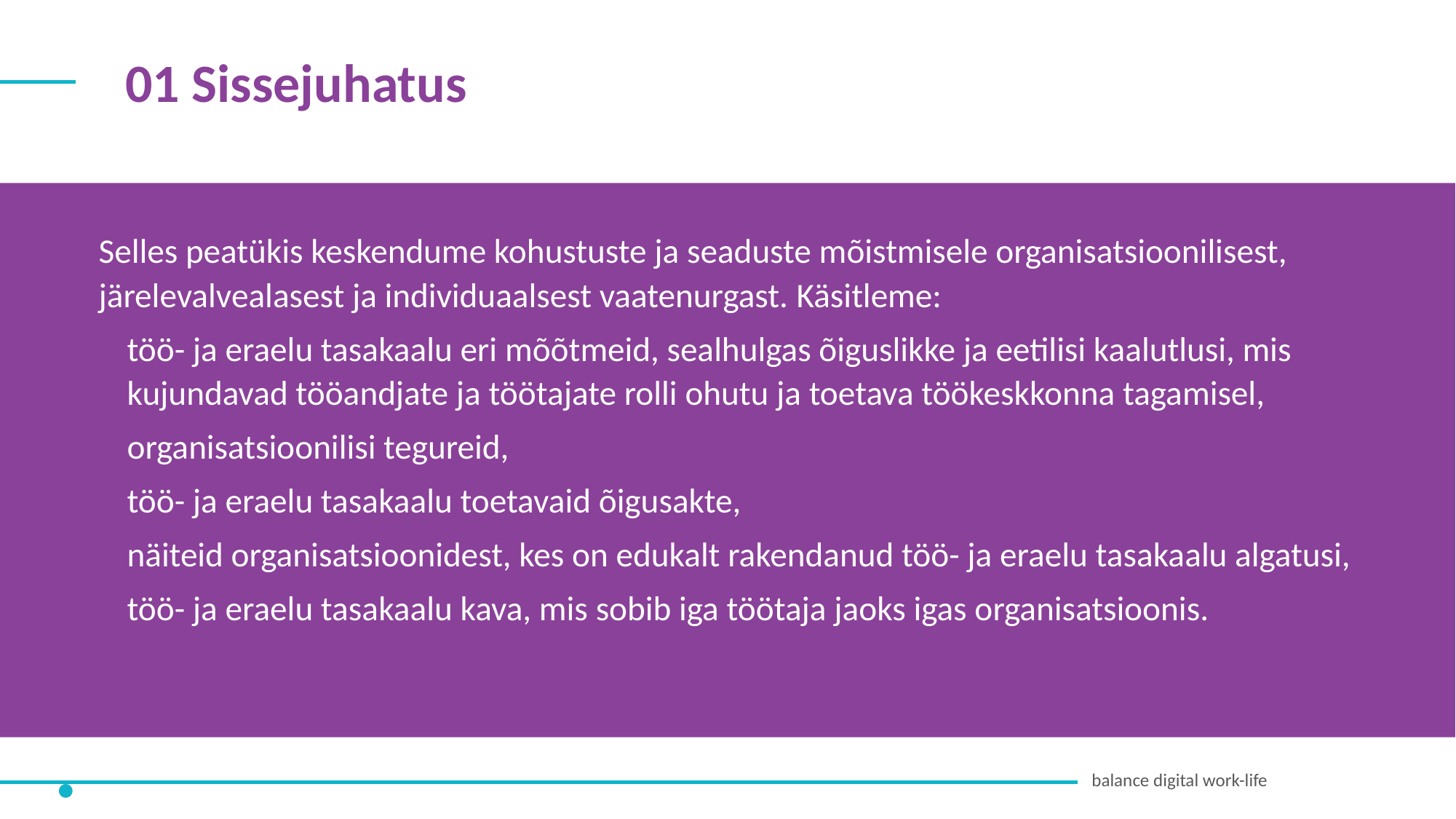

01 Sissejuhatus

Selles peatükis keskendume kohustuste ja seaduste mõistmisele organisatsioonilisest, järelevalvealasest ja individuaalsest vaatenurgast. Käsitleme:
töö- ja eraelu tasakaalu eri mõõtmeid, sealhulgas õiguslikke ja eetilisi kaalutlusi, mis kujundavad tööandjate ja töötajate rolli ohutu ja toetava töökeskkonna tagamisel,
organisatsioonilisi tegureid,
töö- ja eraelu tasakaalu toetavaid õigusakte,
näiteid organisatsioonidest, kes on edukalt rakendanud töö- ja eraelu tasakaalu algatusi,
töö- ja eraelu tasakaalu kava, mis sobib iga töötaja jaoks igas organisatsioonis.